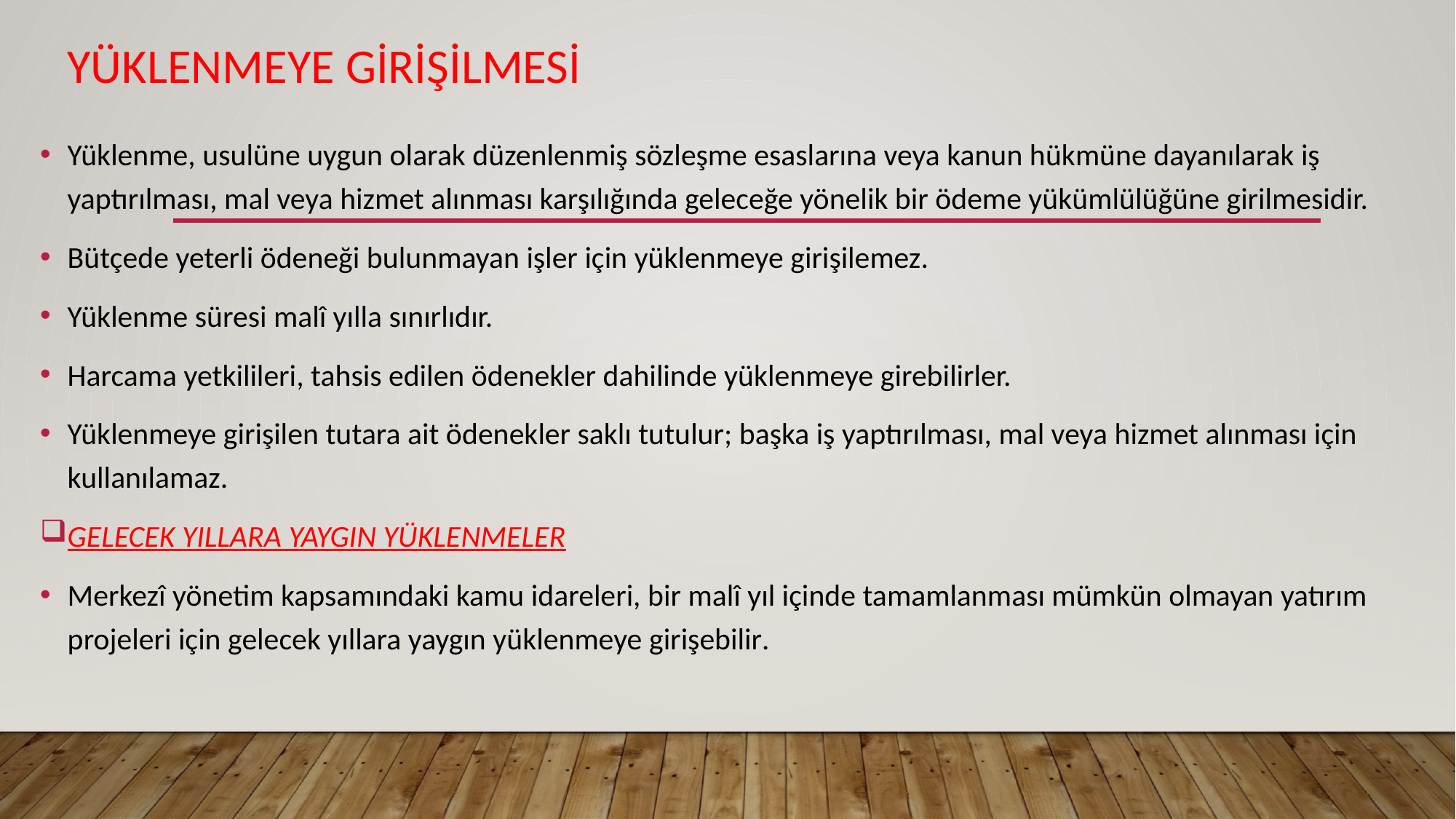

# YÜKLENMEYE GİRİŞİLMESİ

Yüklenme, usulüne uygun olarak düzenlenmiş sözleşme esaslarına veya kanun hükmüne dayanılarak iş yaptırılması, mal veya hizmet alınması karşılığında geleceğe yönelik bir ödeme yükümlülüğüne girilmesidir.
Bütçede yeterli ödeneği bulunmayan işler için yüklenmeye girişilemez.
Yüklenme süresi malî yılla sınırlıdır.
Harcama yetkilileri, tahsis edilen ödenekler dahilinde yüklenmeye girebilirler.
Yüklenmeye girişilen tutara ait ödenekler saklı tutulur; başka iş yaptırılması, mal veya hizmet alınması için kullanılamaz.
GELECEK YILLARA YAYGIN YÜKLENMELER
Merkezî yönetim kapsamındaki kamu idareleri, bir malî yıl içinde tamamlanması mümkün olmayan yatırım projeleri için gelecek yıllara yaygın yüklenmeye girişebilir.